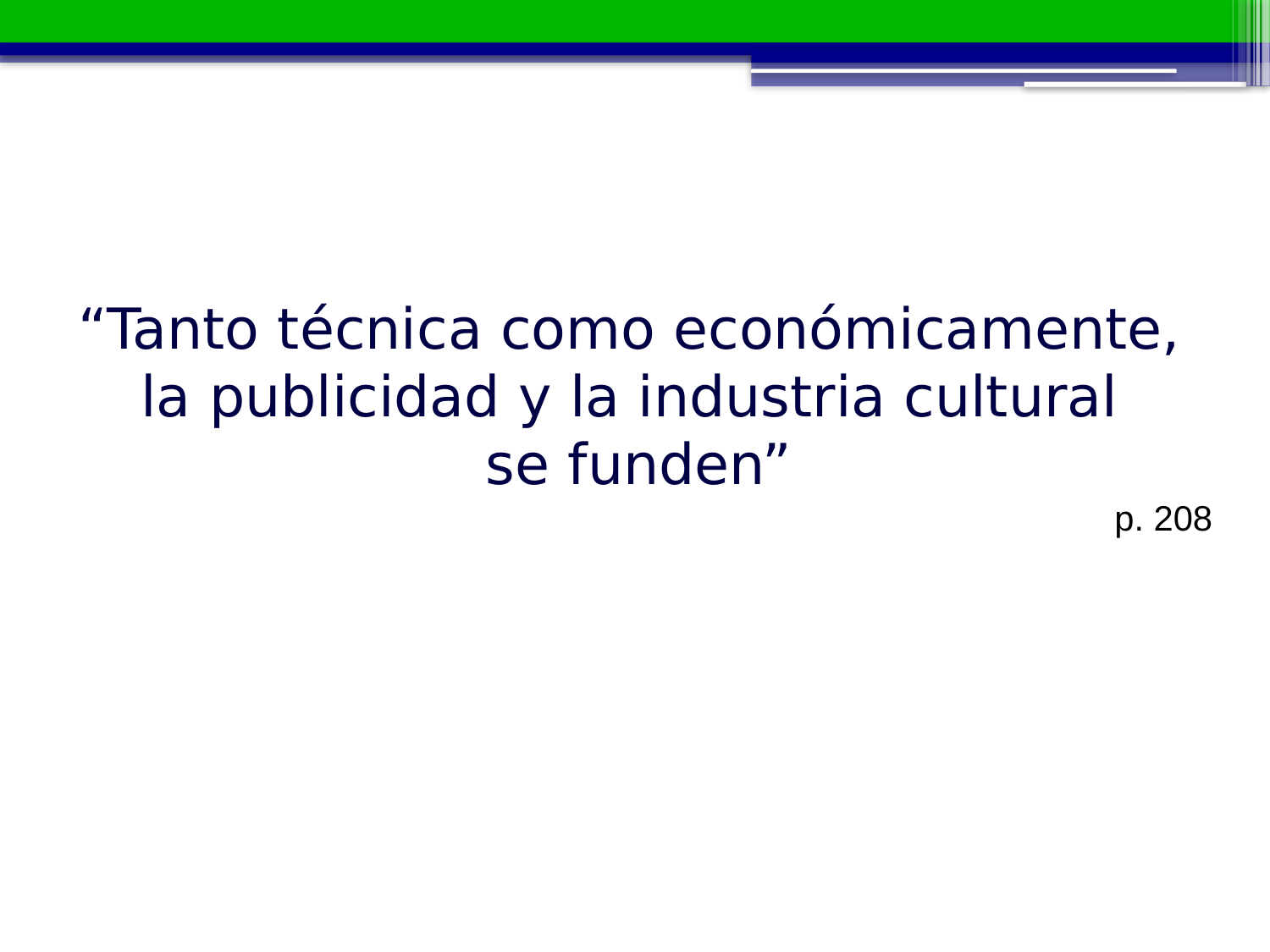

“Tanto técnica como económicamente, la publicidad y la industria cultural
 se funden”
p. 208